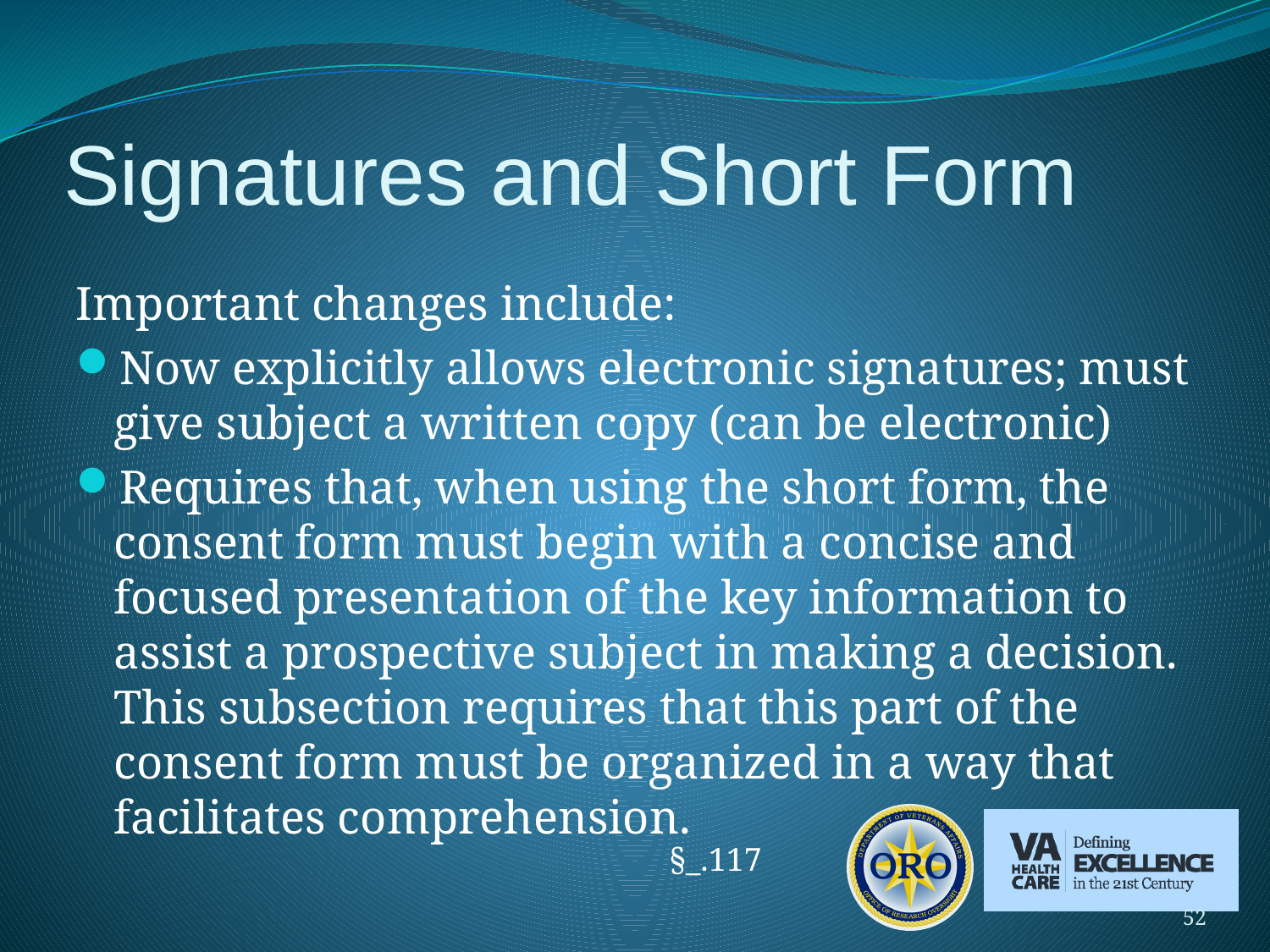

# Signatures and Short Form
Important changes include:
Now explicitly allows electronic signatures; must give subject a written copy (can be electronic)
Requires that, when using the short form, the consent form must begin with a concise and focused presentation of the key information to assist a prospective subject in making a decision. This subsection requires that this part of the consent form must be organized in a way that facilitates comprehension.

§_.117

52